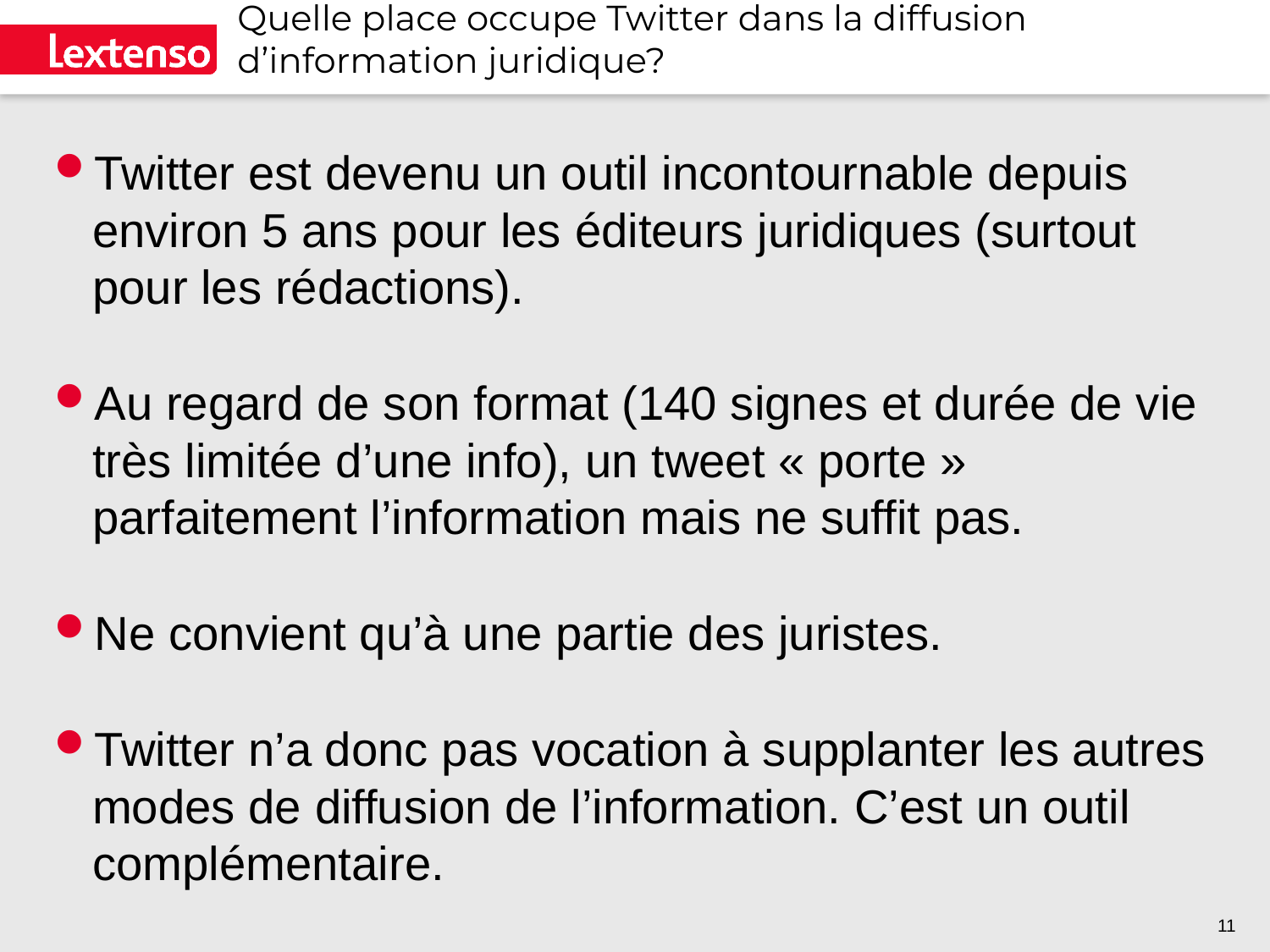

# Quelle place occupe Twitter dans la diffusion d’information juridique?
Twitter est devenu un outil incontournable depuis environ 5 ans pour les éditeurs juridiques (surtout pour les rédactions).

Au regard de son format (140 signes et durée de vie très limitée d’une info), un tweet « porte » parfaitement l’information mais ne suffit pas.

Ne convient qu’à une partie des juristes.

Twitter n’a donc pas vocation à supplanter les autres modes de diffusion de l’information. C’est un outil complémentaire.